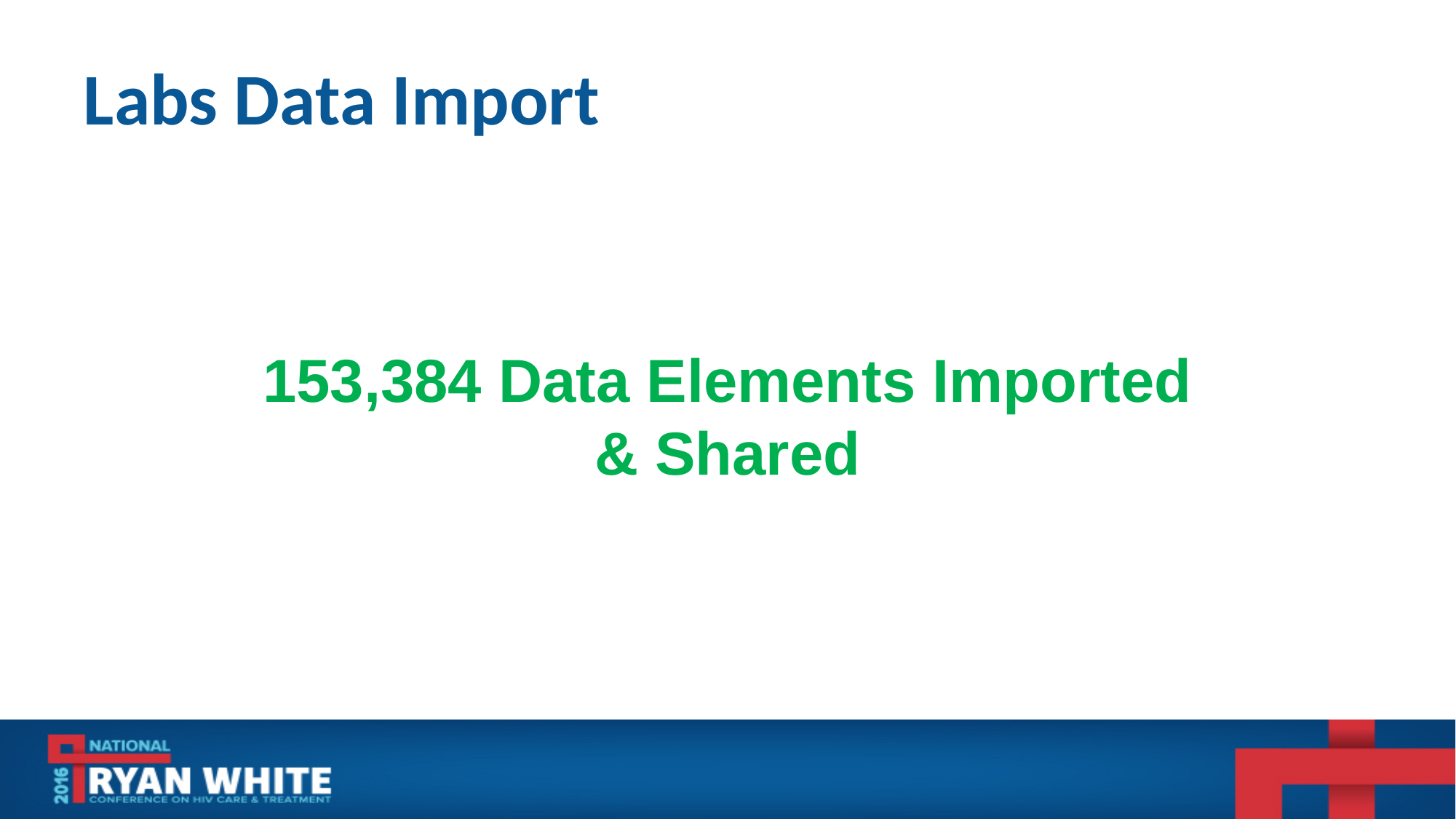

# Labs Data Import

153,384 Data Elements Imported & Shared